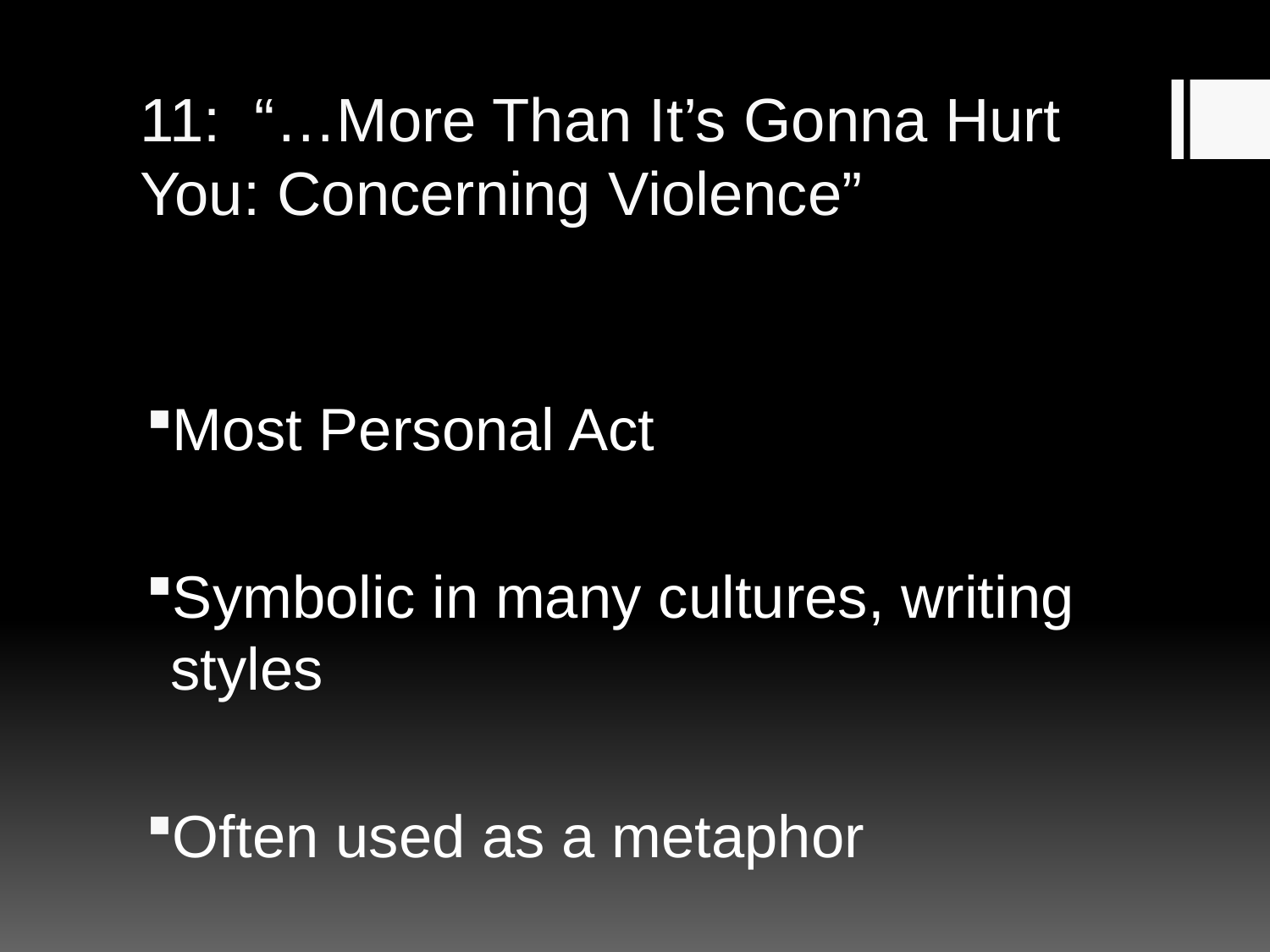

# 11:  “…More Than It’s Gonna Hurt You: Concerning Violence”
Most Personal Act

Symbolic in many cultures, writing styles

Often used as a metaphor